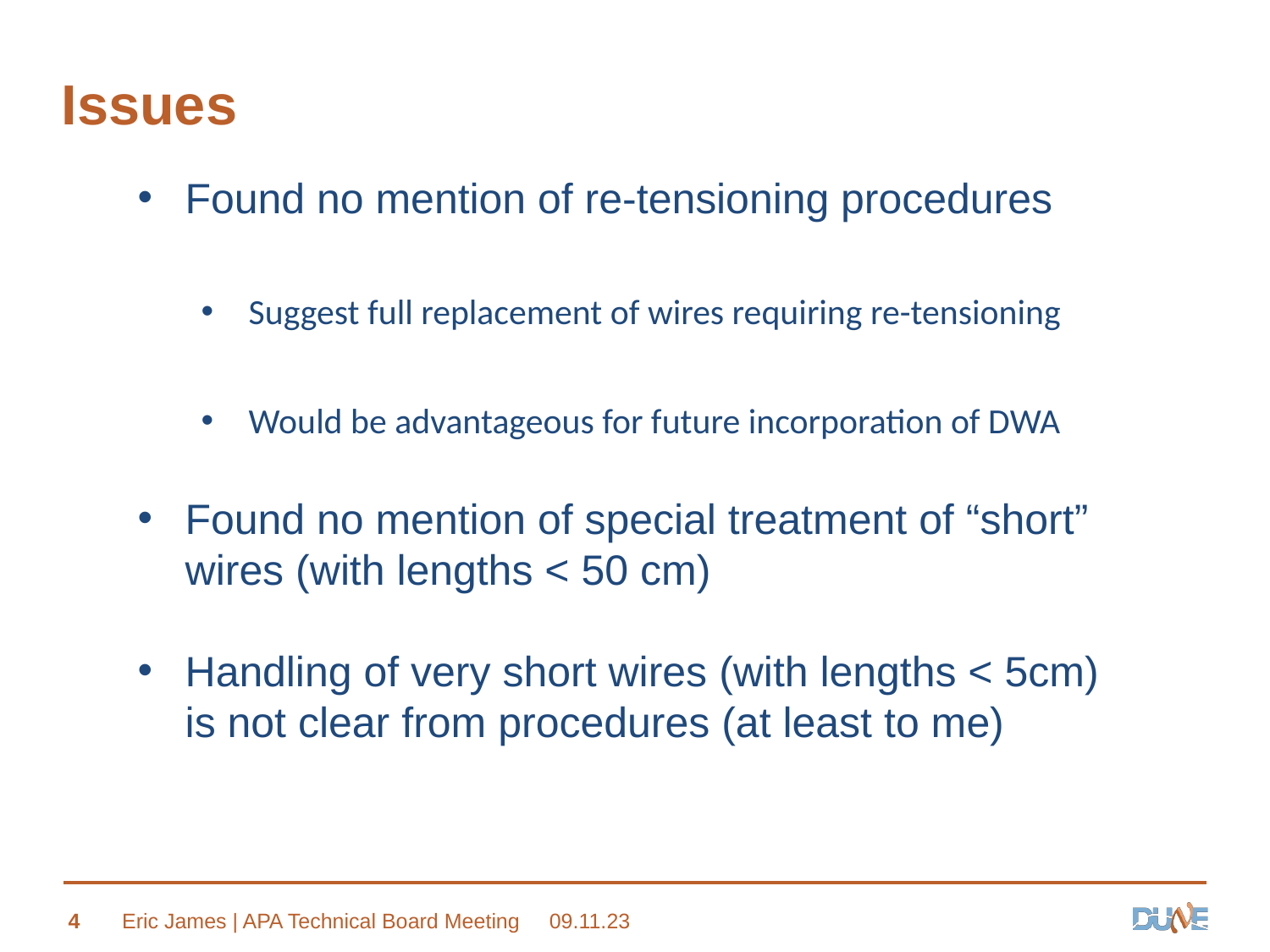

# Issues
Found no mention of re-tensioning procedures

Suggest full replacement of wires requiring re-tensioning

Would be advantageous for future incorporation of DWA

Found no mention of special treatment of “short” wires (with lengths < 50 cm)

Handling of very short wires (with lengths < 5cm) is not clear from procedures (at least to me)

4
Eric James | APA Technical Board Meeting
09.11.23